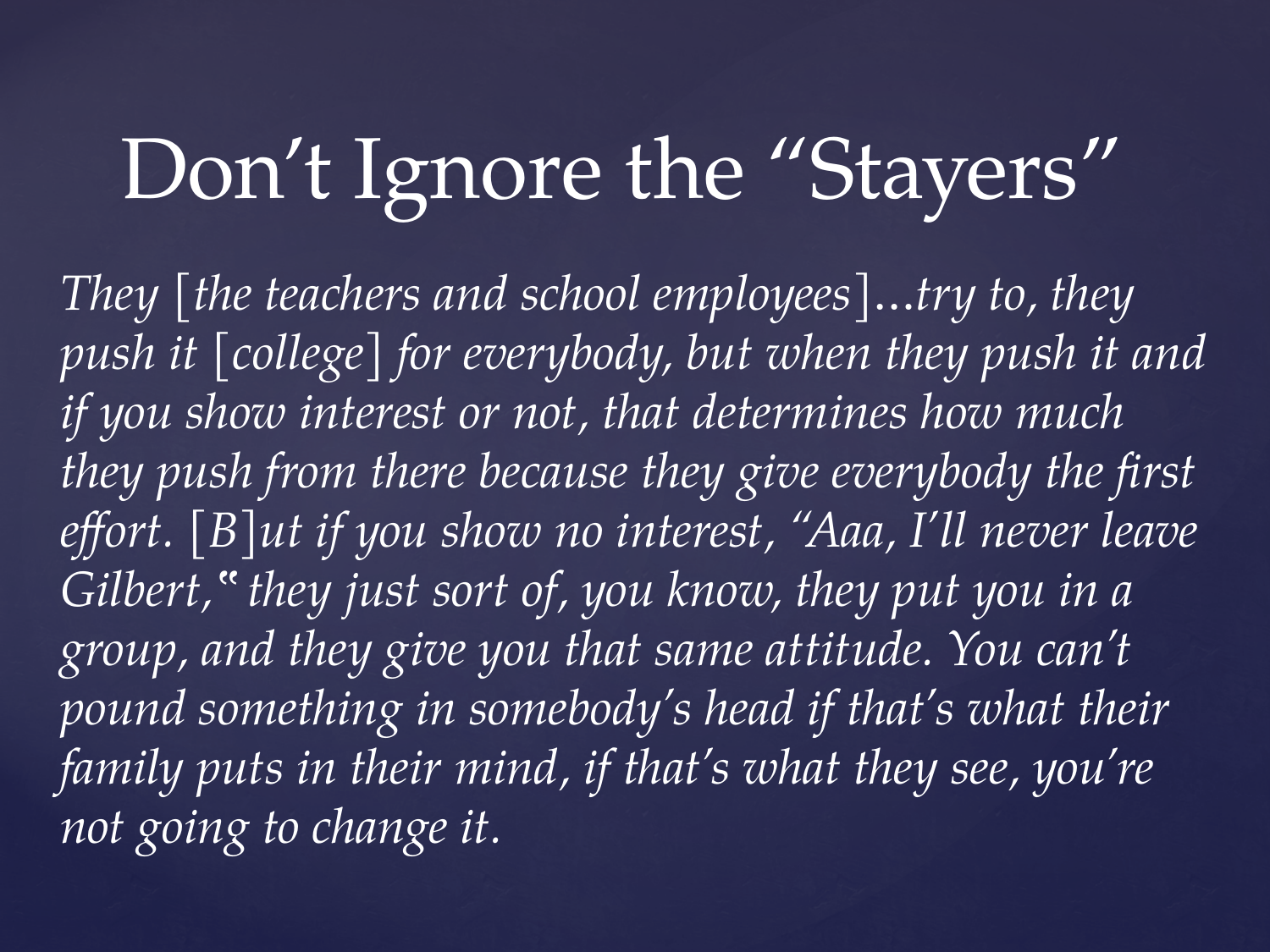

# Don’t Ignore the “Stayers”
They [the teachers and school employees]…try to, they push it [college] for everybody, but when they push it and if you show interest or not, that determines how much they push from there because they give everybody the first effort. [B]ut if you show no interest, “Aaa, I’ll never leave Gilbert,‟ they just sort of, you know, they put you in a group, and they give you that same attitude. You can’t pound something in somebody’s head if that’s what their family puts in their mind, if that’s what they see, you’re not going to change it.